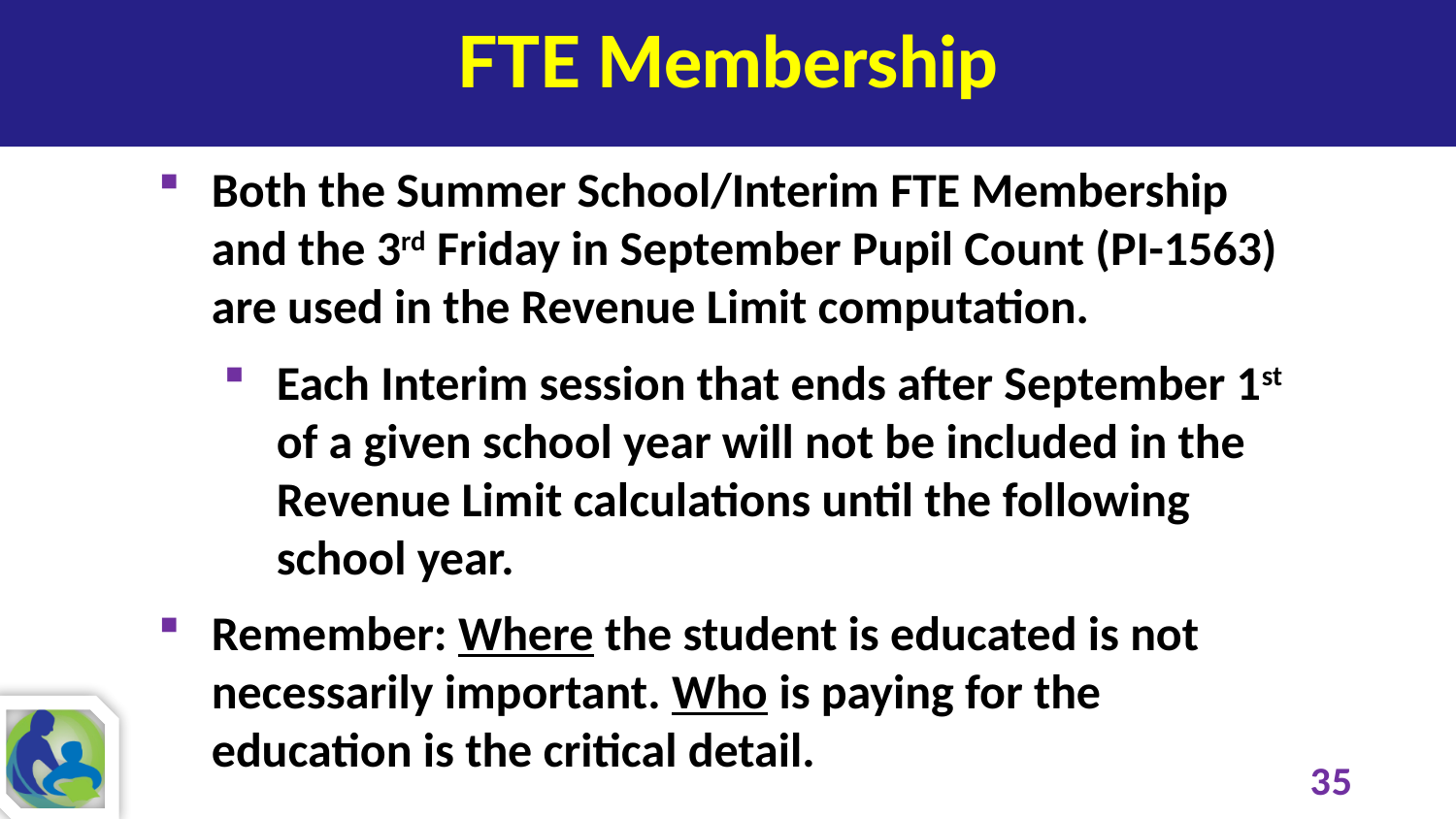

# FTE Membership
Both the Summer School/Interim FTE Membership and the 3rd Friday in September Pupil Count (PI-1563) are used in the Revenue Limit computation.
Each Interim session that ends after September 1st of a given school year will not be included in the Revenue Limit calculations until the following school year.
Remember: Where the student is educated is not necessarily important. Who is paying for the education is the critical detail.
35